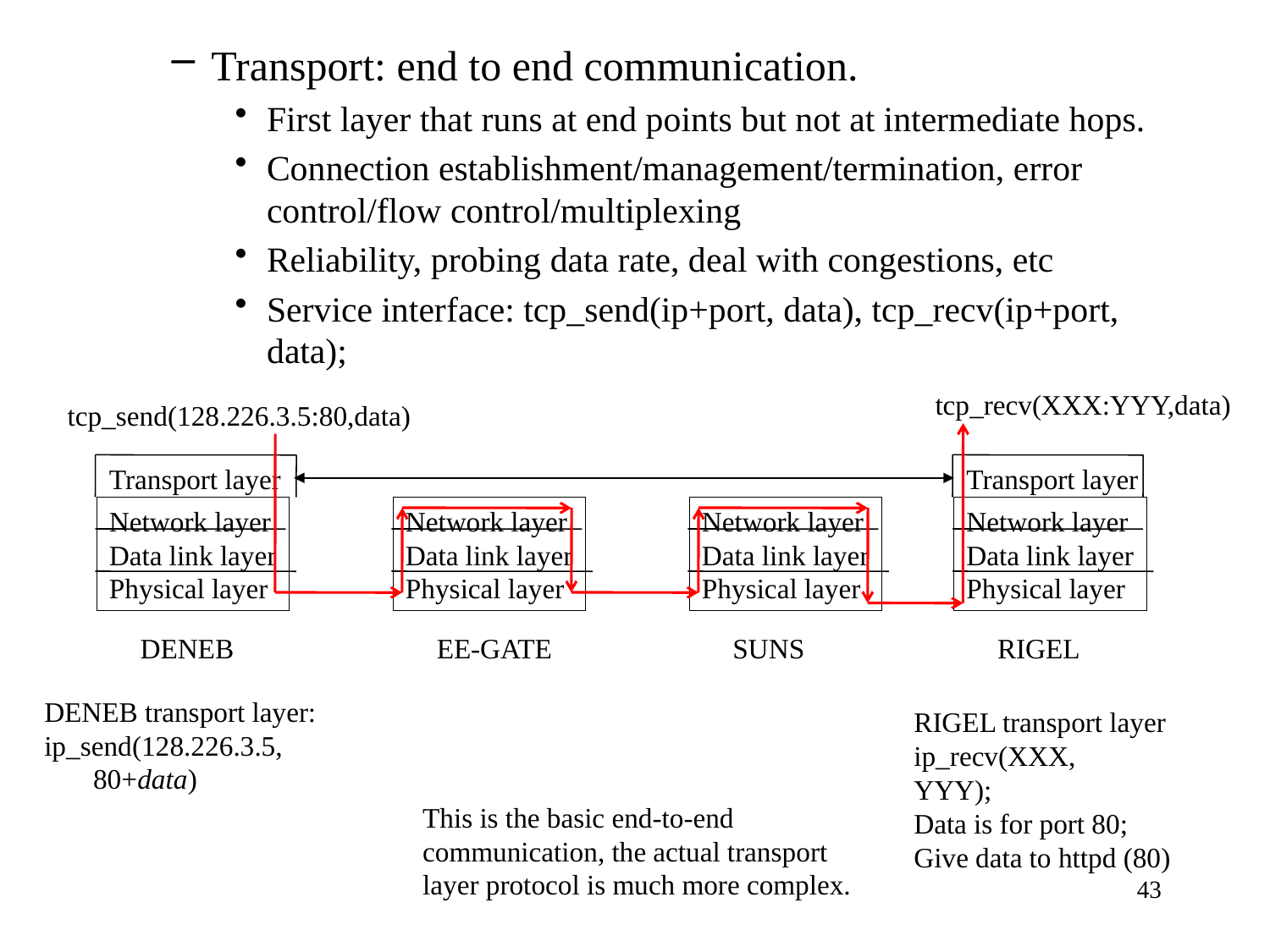

Transport: end to end communication.
First layer that runs at end points but not at intermediate hops.
Connection establishment/management/termination, error control/flow control/multiplexing
Reliability, probing data rate, deal with congestions, etc
Service interface: tcp_send(ip+port, data), tcp_recv(ip+port, data);
tcp_recv(XXX:YYY,data)
tcp_send(128.226.3.5:80,data)
Transport layer
Transport layer
Network layer
Data link layer
Physical layer
Network layer
Data link layer
Physical layer
Network layer
Data link layer
Physical layer
Network layer
Data link layer
Physical layer
DENEB
EE-GATE
SUNS
RIGEL
DENEB transport layer:
ip_send(128.226.3.5,
       80+data)
RIGEL transport layer
ip_recv(XXX,
YYY);
Data is for port 80;
Give data to httpd (80)
This is the basic end-to-end
communication, the actual transport
layer protocol is much more complex.
43